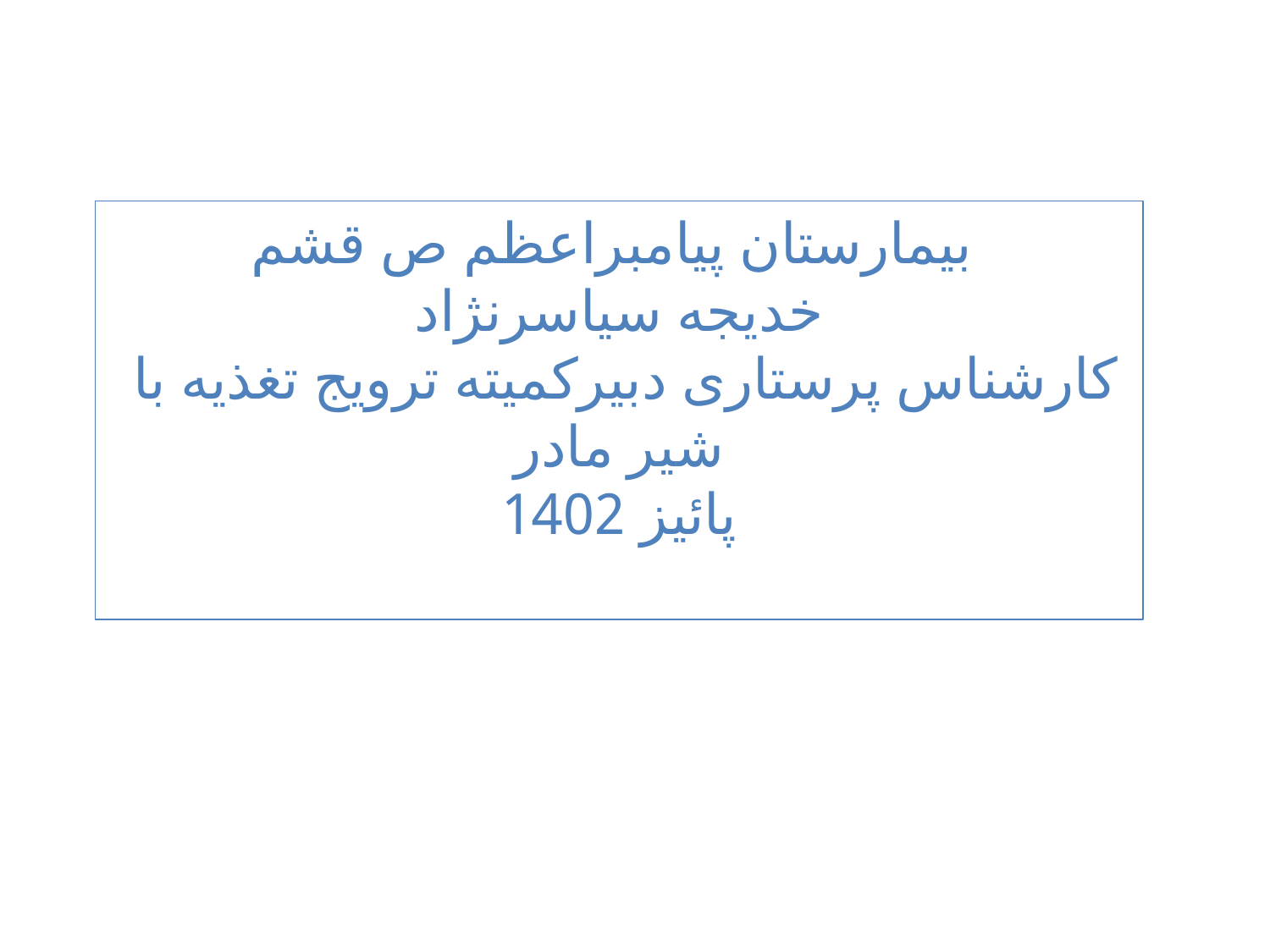

بیمارستان پیامبراعظم ص قشم
خدیجه سیاسرنژاد
 کارشناس پرستاری دبیرکمیته ترویج تغذیه با شیر مادر
پائیز 1402